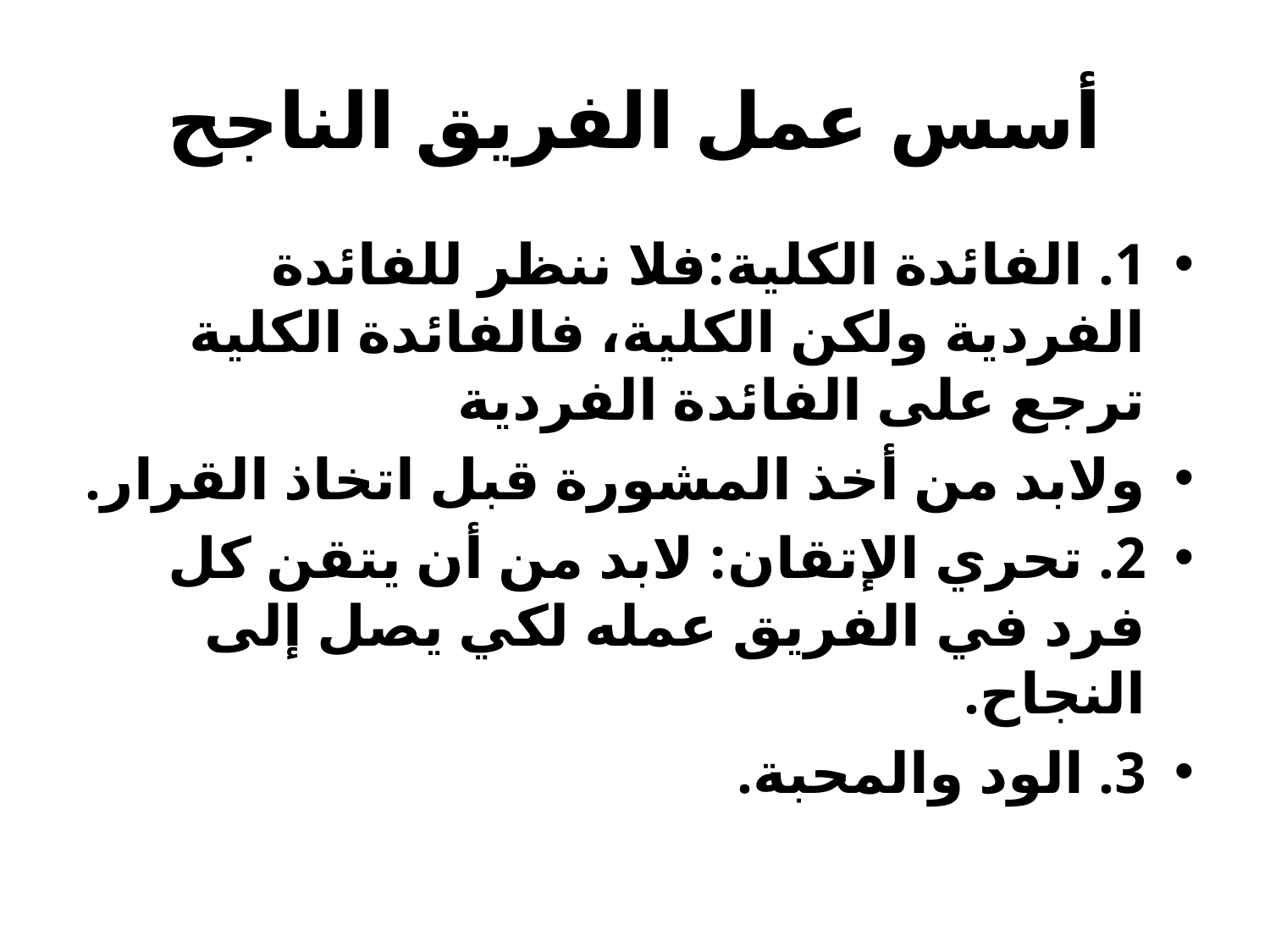

# أسس عمل الفريق الناجح
1. الفائدة الكلية:فلا ننظر للفائدة الفردية ولكن الكلية، فالفائدة الكلية ترجع على الفائدة الفردية
ولابد من أخذ المشورة قبل اتخاذ القرار.
2. تحري الإتقان: لابد من أن يتقن كل فرد في الفريق عمله لكي يصل إلى النجاح.
3. الود والمحبة.